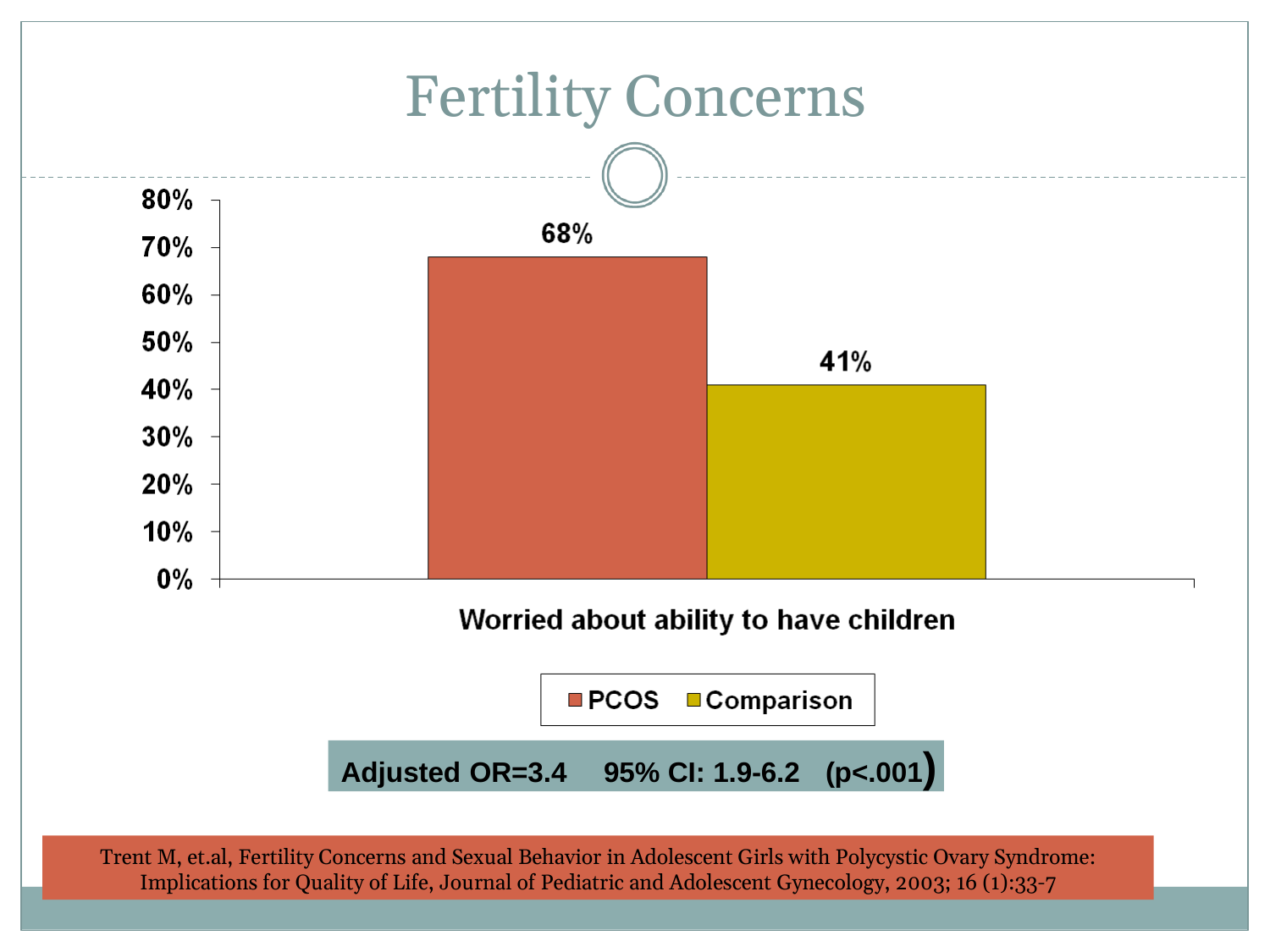

# Fertility Concerns

Adjusted OR=3.4	95% CI: 1.9-6.2	(p<.001)

Trent M, et.al, Fertility Concerns and Sexual Behavior in Adolescent Girls with Polycystic Ovary Syndrome: Implications for Quality of Life, Journal of Pediatric and Adolescent Gynecology, 2003; 16 (1):33-7